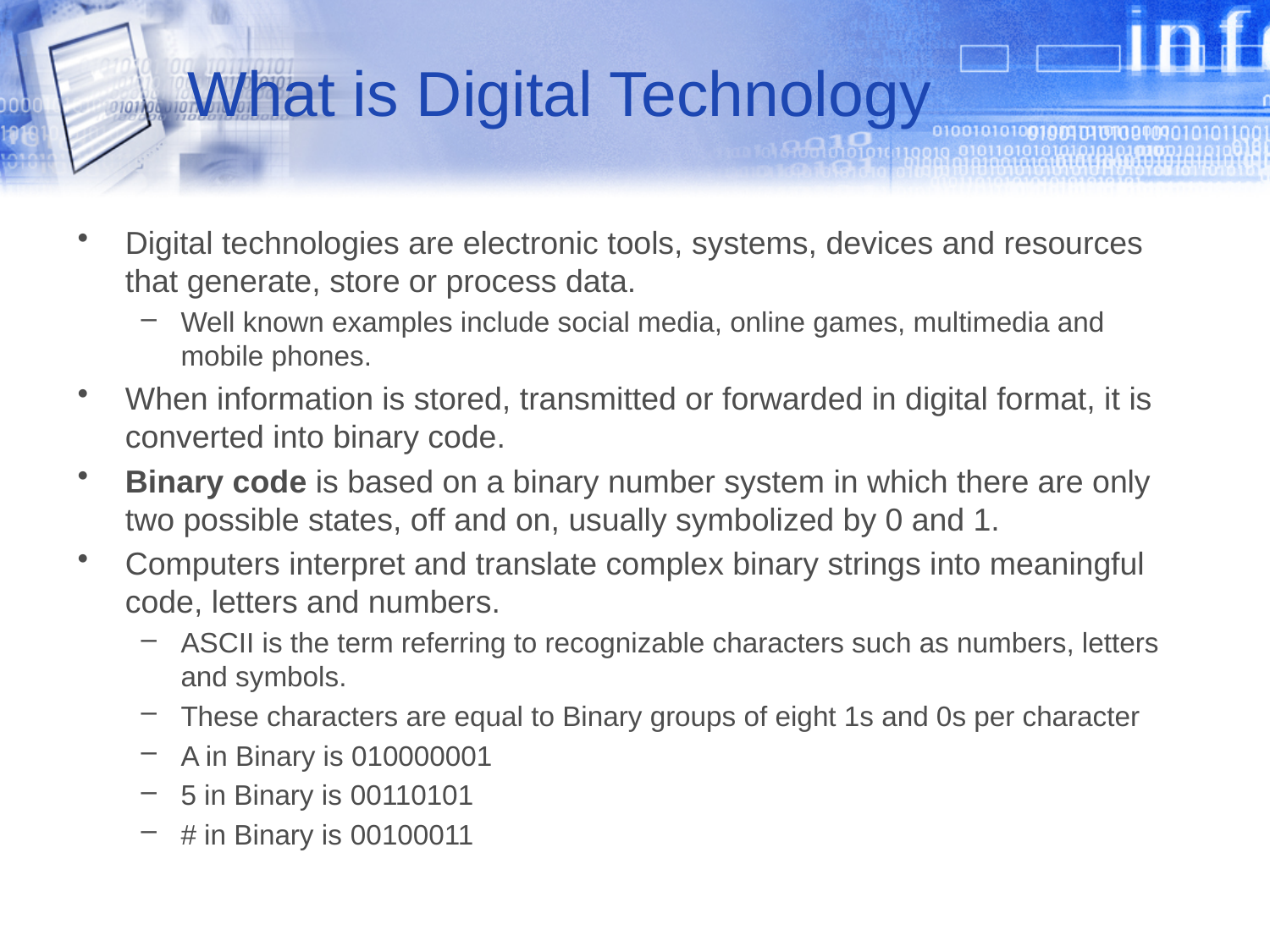

# What is Digital Technology
Digital technologies are electronic tools, systems, devices and resources that generate, store or process data.
Well known examples include social media, online games, multimedia and mobile phones.
When information is stored, transmitted or forwarded in digital format, it is converted into binary code.
Binary code is based on a binary number system in which there are only two possible states, off and on, usually symbolized by 0 and 1.
Computers interpret and translate complex binary strings into meaningful code, letters and numbers.
ASCII is the term referring to recognizable characters such as numbers, letters and symbols.
These characters are equal to Binary groups of eight 1s and 0s per character
A in Binary is 010000001
5 in Binary is 00110101
# in Binary is 00100011